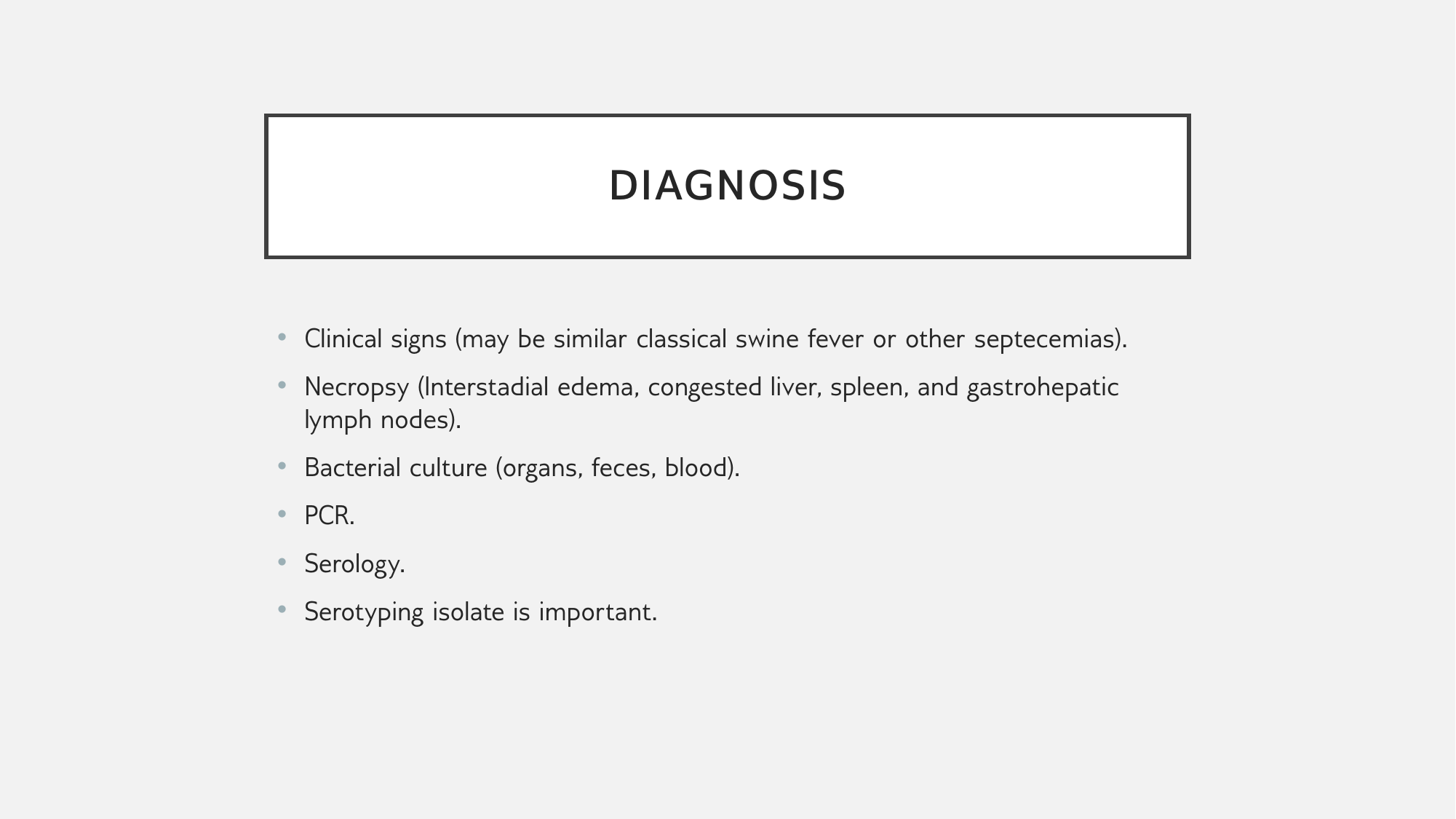

# Diagnosis
Clinical signs (may be similar classical swine fever or other septecemias).
Necropsy (Interstadial edema, congested liver, spleen, and gastrohepatic lymph nodes).
Bacterial culture (organs, feces, blood).
PCR.
Serology.
Serotyping isolate is important.